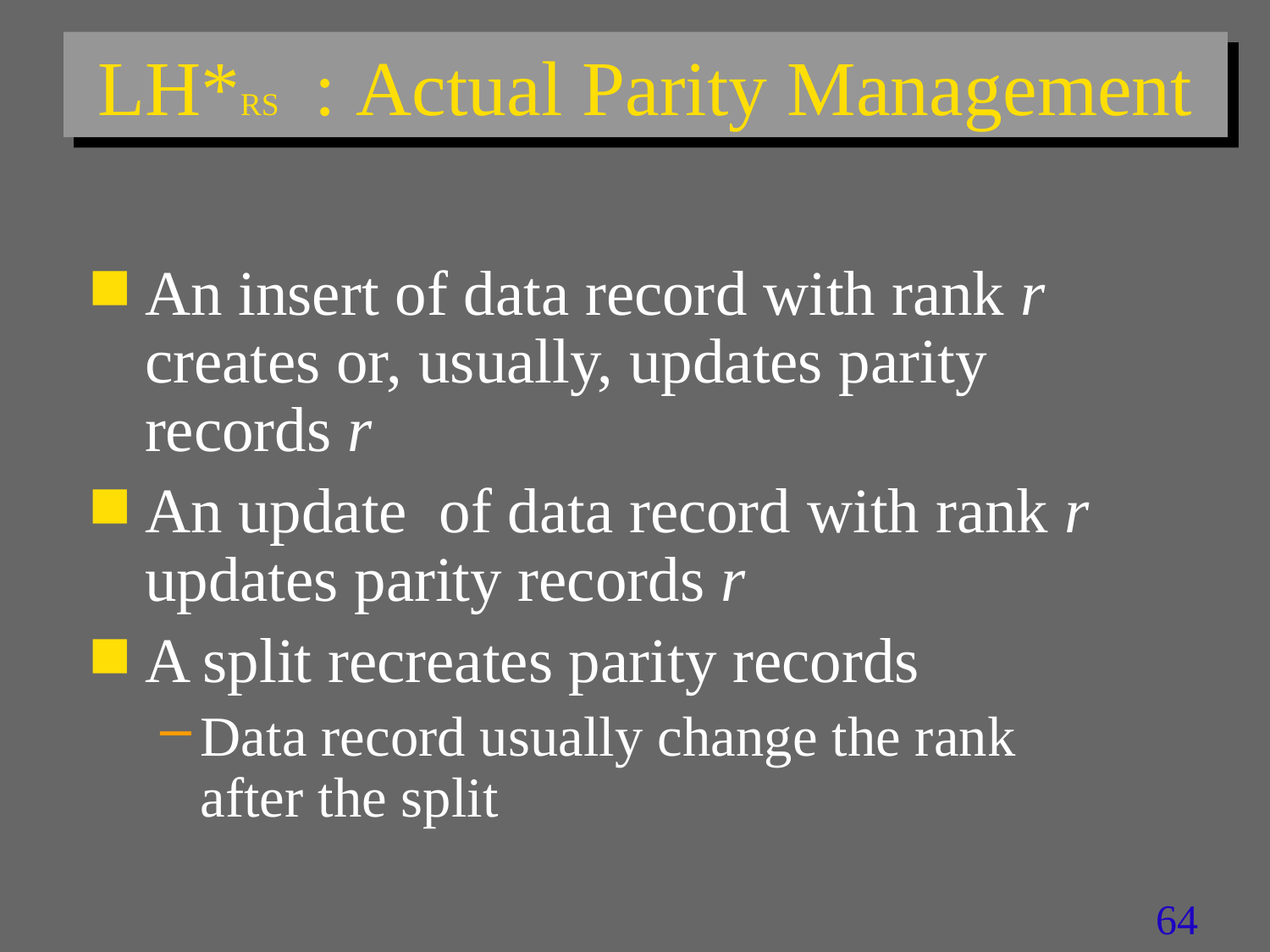

# LH*RS   : Actual Parity Management
An insert of data record with rank r creates or, usually, updates parity records r
An update  of data record with rank r updates parity records r
A split recreates parity records
Data record usually change the rank after the split